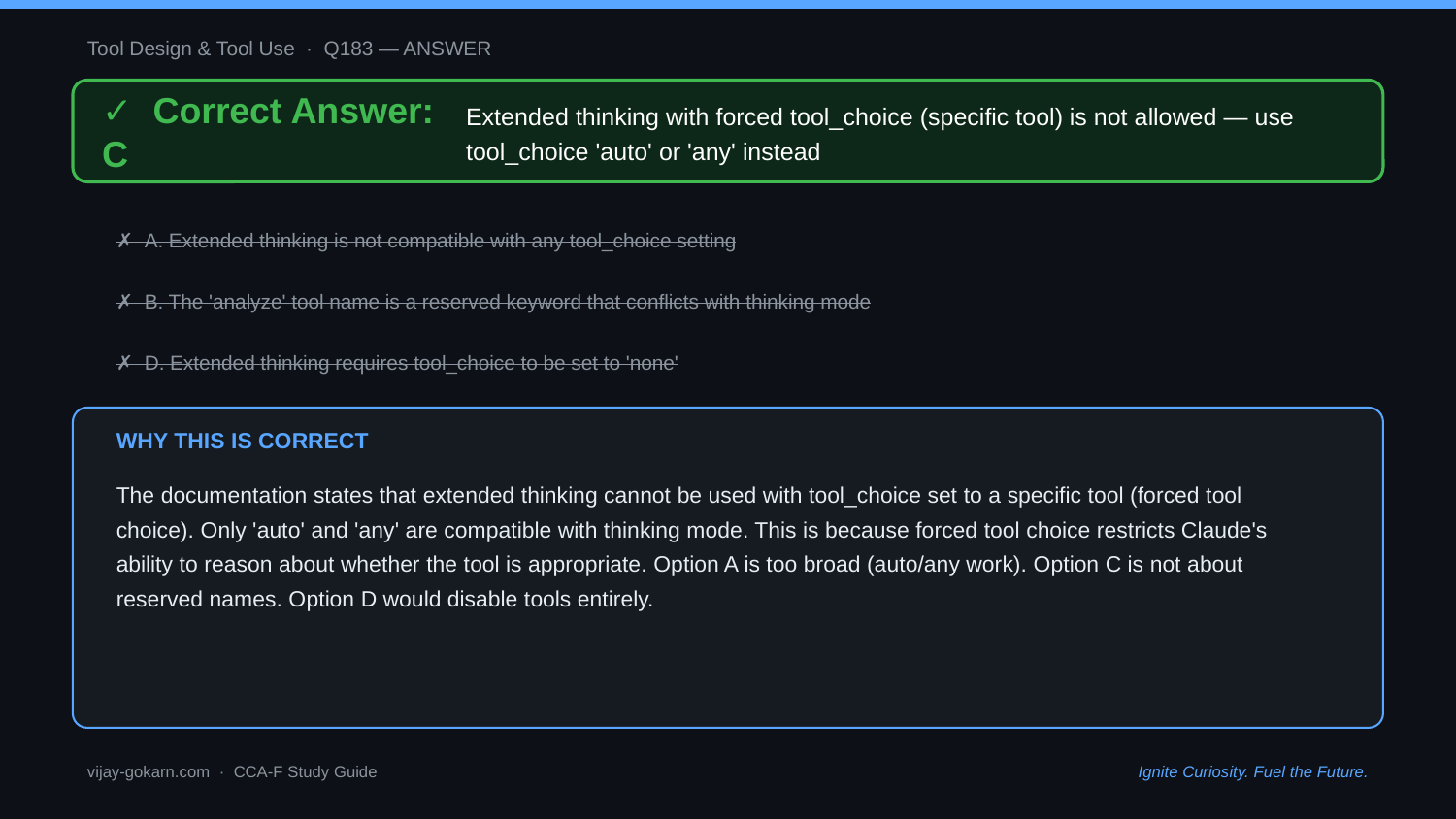

Tool Design & Tool Use  ·  Q183 — ANSWER

✓  Correct Answer: C
Extended thinking with forced tool_choice (specific tool) is not allowed — use tool_choice 'auto' or 'any' instead
✗  A. Extended thinking is not compatible with any tool_choice setting
✗  B. The 'analyze' tool name is a reserved keyword that conflicts with thinking mode
✗  D. Extended thinking requires tool_choice to be set to 'none'

WHY THIS IS CORRECT
The documentation states that extended thinking cannot be used with tool_choice set to a specific tool (forced tool choice). Only 'auto' and 'any' are compatible with thinking mode. This is because forced tool choice restricts Claude's ability to reason about whether the tool is appropriate. Option A is too broad (auto/any work). Option C is not about reserved names. Option D would disable tools entirely.
vijay-gokarn.com  ·  CCA-F Study Guide
Ignite Curiosity. Fuel the Future.